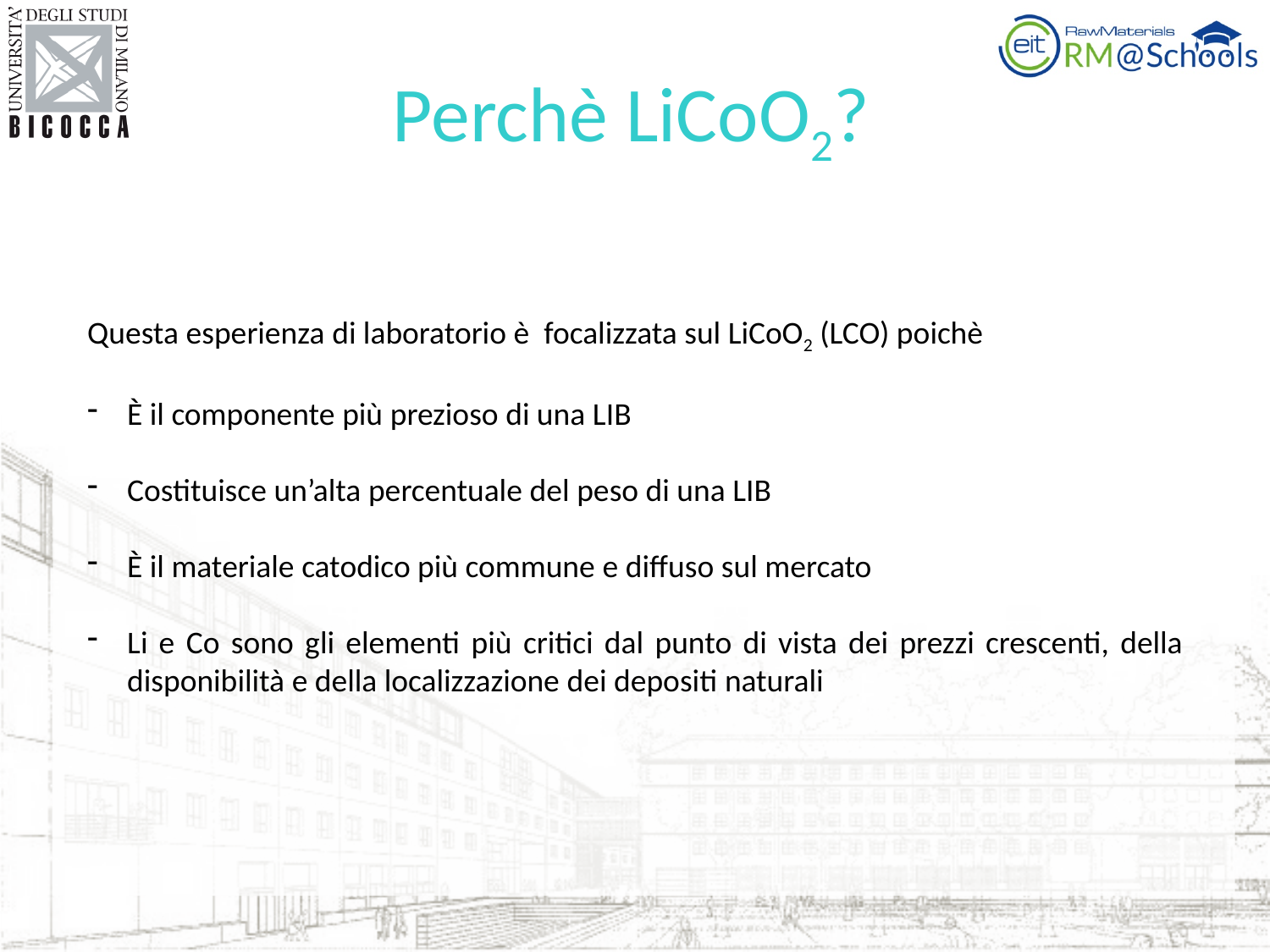

# Perchè LiCoO2?

Questa esperienza di laboratorio è  focalizzata sul LiCoO2 (LCO) poichè

È il componente più prezioso di una LIB

Costituisce un’alta percentuale del peso di una LIB

È il materiale catodico più commune e diffuso sul mercato

Li e Co sono gli elementi più critici dal punto di vista dei prezzi crescenti, della disponibilità e della localizzazione dei depositi naturali